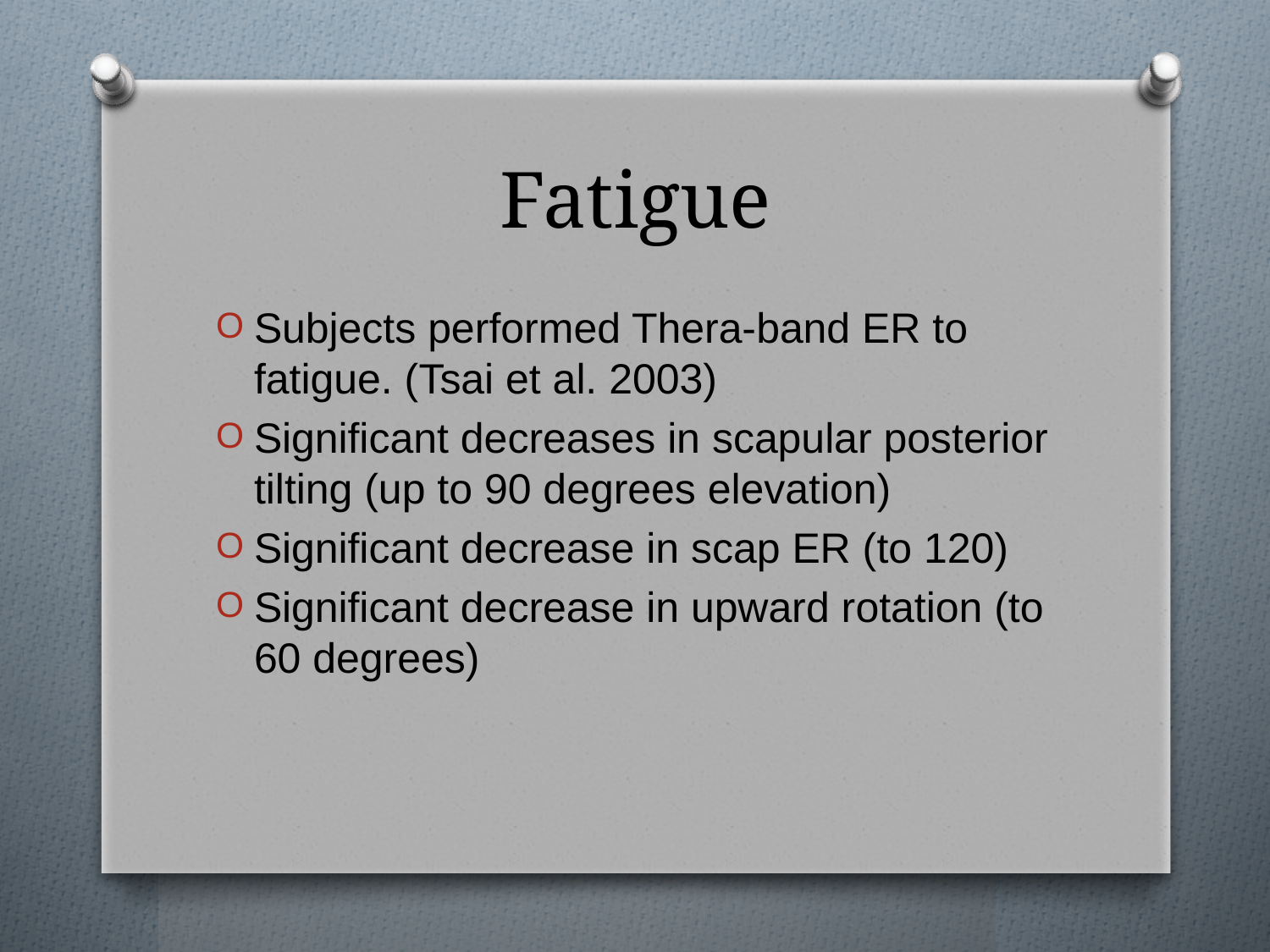

# Fatigue
Subjects performed Thera-band ER to fatigue. (Tsai et al. 2003)
Significant decreases in scapular posterior tilting (up to 90 degrees elevation)
Significant decrease in scap ER (to 120)
Significant decrease in upward rotation (to 60 degrees)